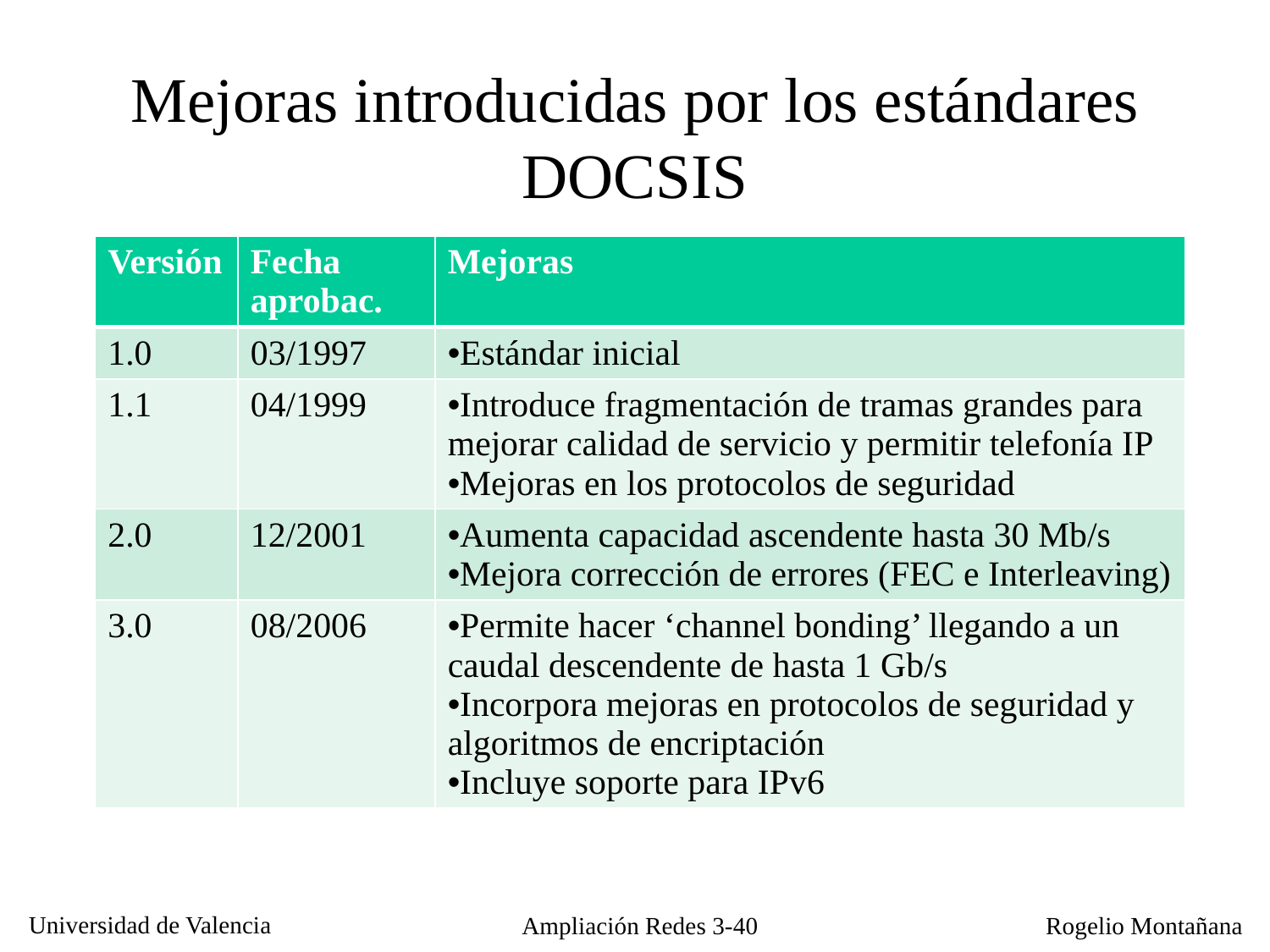

# Mejoras introducidas por los estándares DOCSIS
| Versión | Fecha aprobac. | Mejoras |
| --- | --- | --- |
| 1.0 | 03/1997 | Estándar inicial |
| 1.1 | 04/1999 | Introduce fragmentación de tramas grandes para mejorar calidad de servicio y permitir telefonía IP Mejoras en los protocolos de seguridad |
| 2.0 | 12/2001 | Aumenta capacidad ascendente hasta 30 Mb/s Mejora corrección de errores (FEC e Interleaving) |
| 3.0 | 08/2006 | Permite hacer ‘channel bonding’ llegando a un caudal descendente de hasta 1 Gb/s Incorpora mejoras en protocolos de seguridad y algoritmos de encriptación Incluye soporte para IPv6 |
Ampliación Redes 3-40